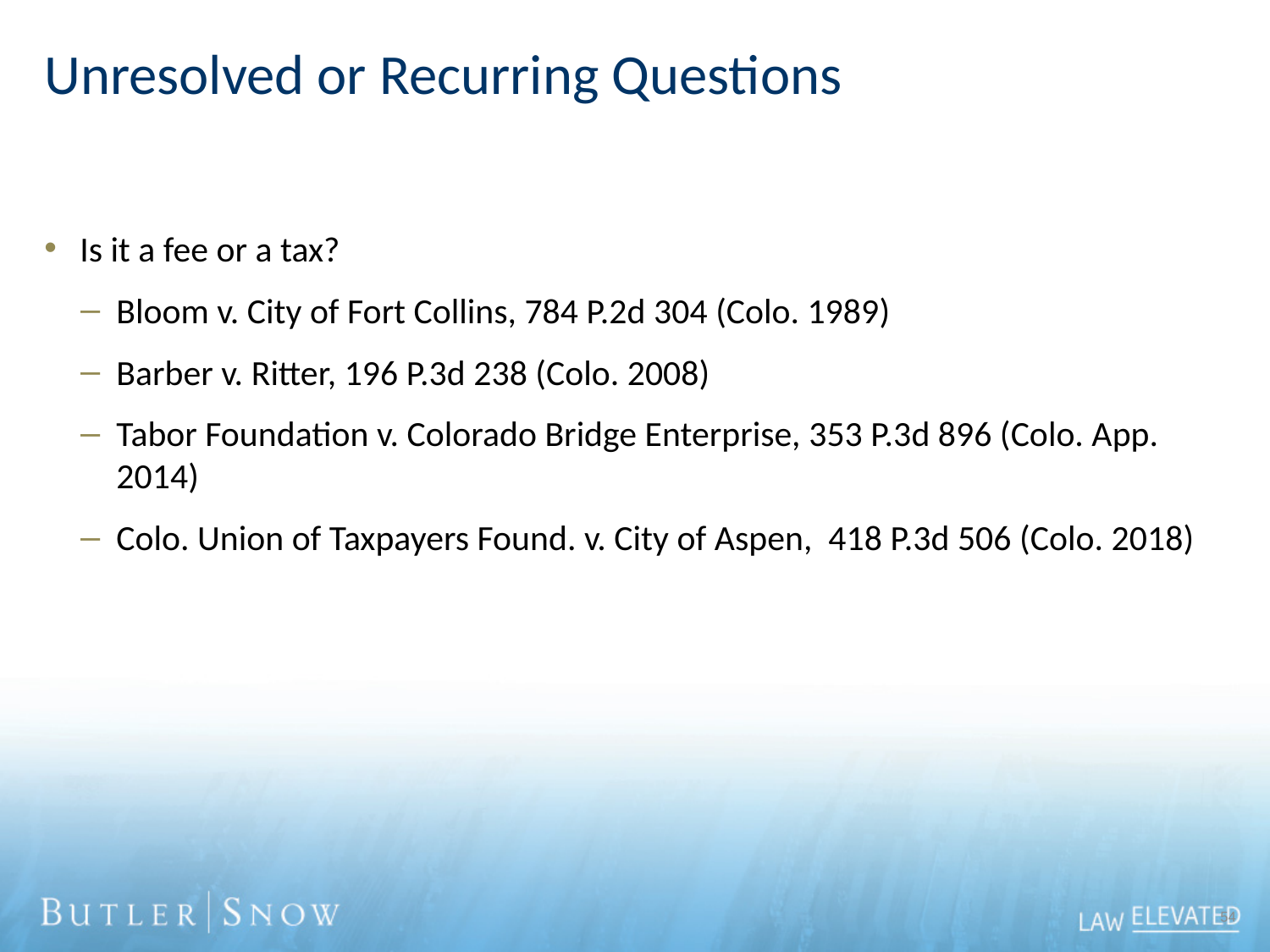

# Unresolved or Recurring Questions
Is it a fee or a tax?
Bloom v. City of Fort Collins, 784 P.2d 304 (Colo. 1989)
Barber v. Ritter, 196 P.3d 238 (Colo. 2008)
Tabor Foundation v. Colorado Bridge Enterprise, 353 P.3d 896 (Colo. App. 2014)
Colo. Union of Taxpayers Found. v. City of Aspen,  418 P.3d 506 (Colo. 2018)

54